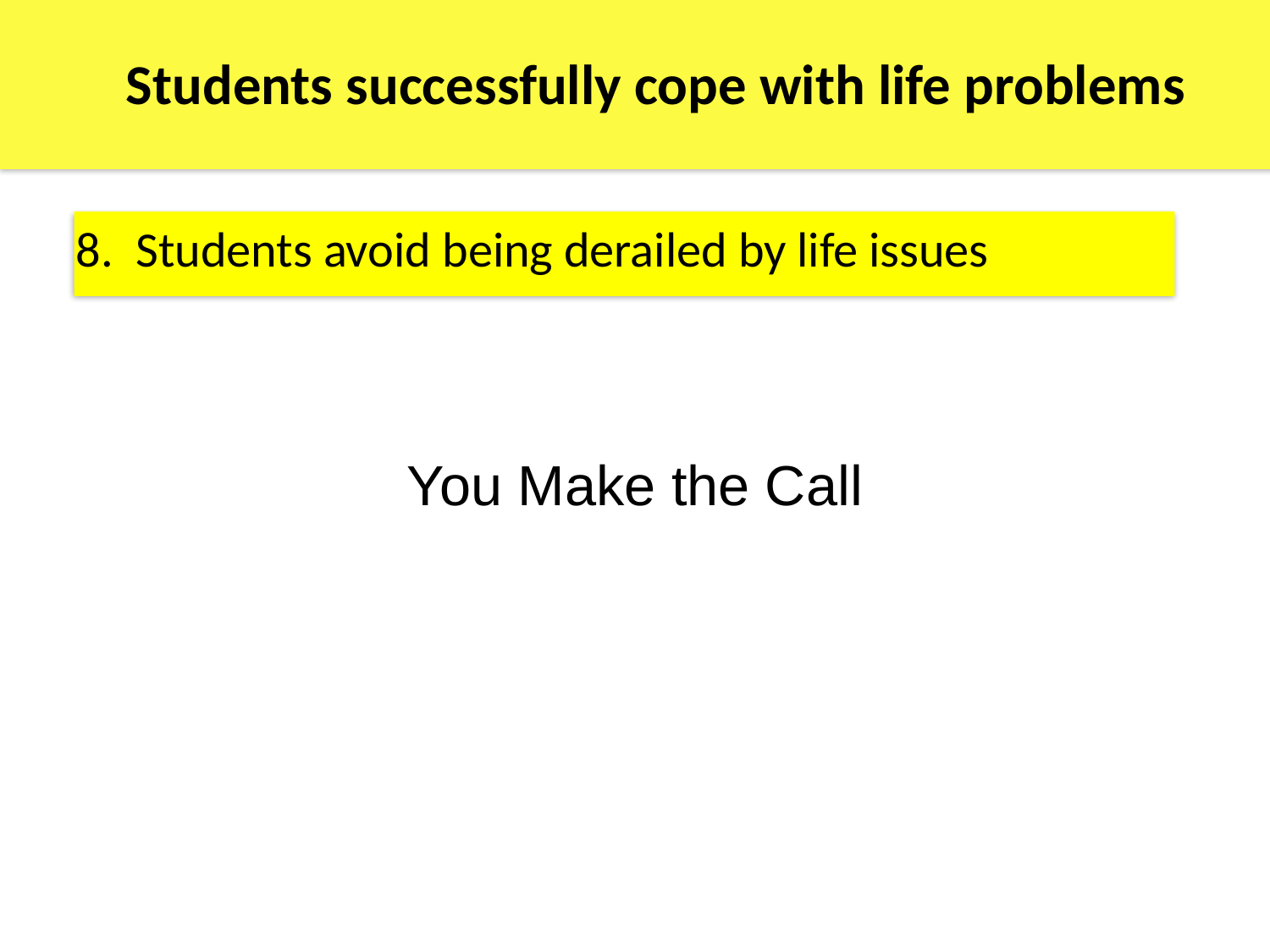

Students successfully cope with life problems
8.  Students avoid being derailed by life issues

You Make the Call